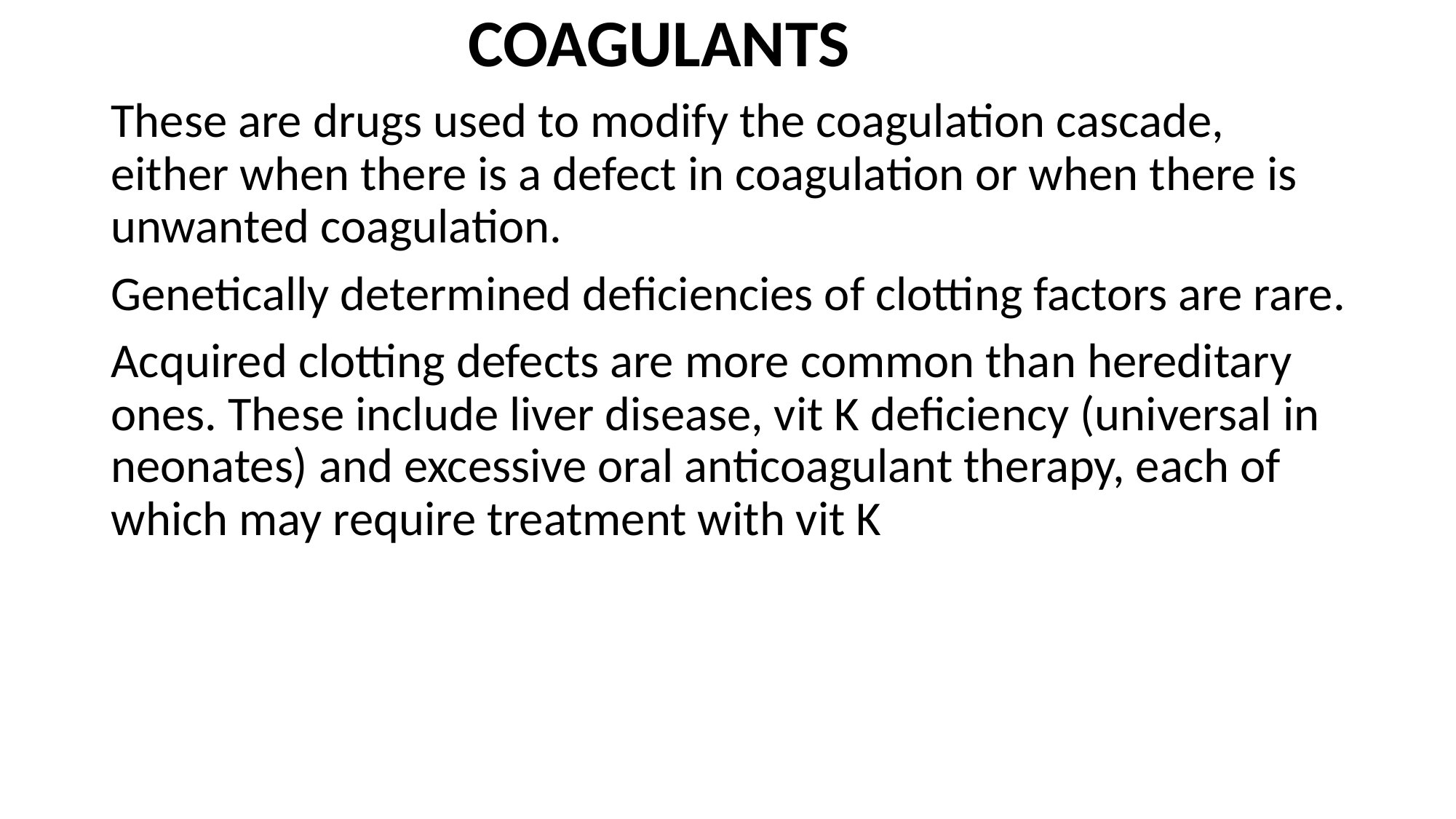

# COAGULANTS
These are drugs used to modify the coagulation cascade, either when there is a defect in coagulation or when there is unwanted coagulation.
Genetically determined deficiencies of clotting factors are rare.
Acquired clotting defects are more common than hereditary ones. These include liver disease, vit K deficiency (universal in neonates) and excessive oral anticoagulant therapy, each of which may require treatment with vit K